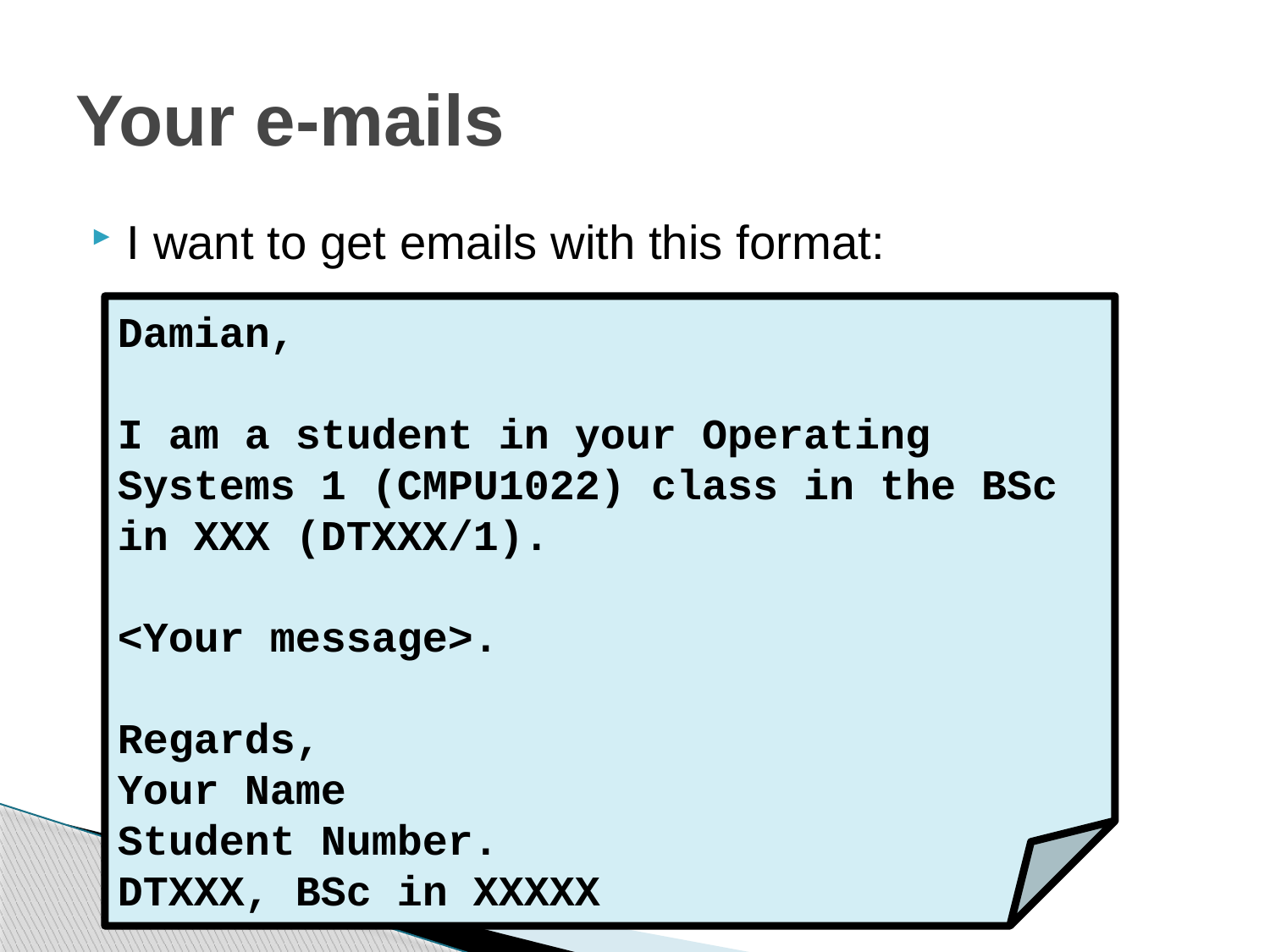

# Your e-mails
I want to get emails with this format:

Damian,

I am a student in your Operating Systems 1 (CMPU1022) class in the BSc in XXX (DTXXX/1).

<Your message>.

Regards,
Your Name
Student Number.
DTXXX, BSc in XXXXX